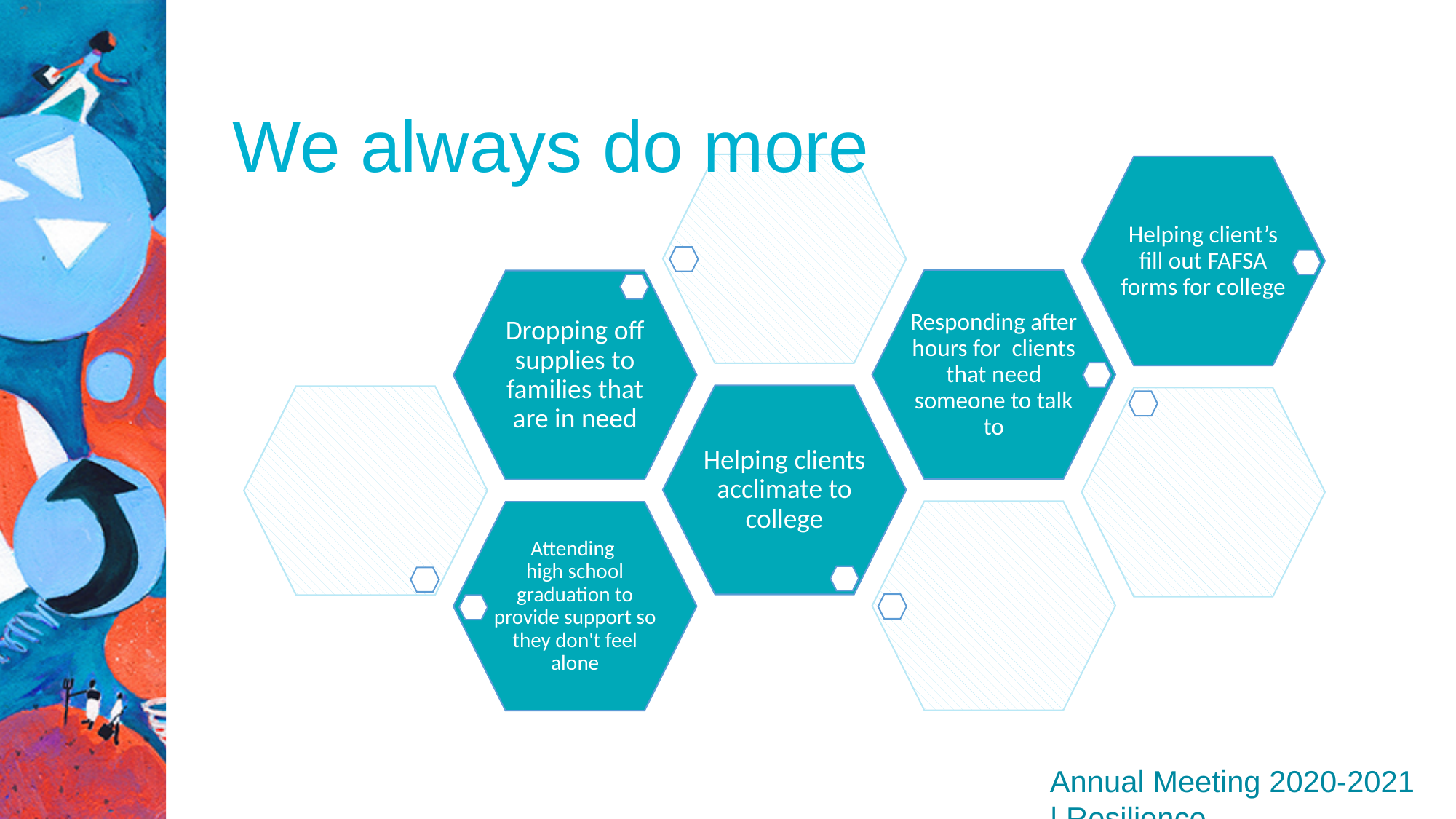

Attending
high school graduation to provide support so they don't feel alone
Helping clients acclimate to college
Dropping off supplies to families that are in need
Responding after hours for  clients that need someone to talk to
Helping client’s fill out FAFSA forms for college
We always do more